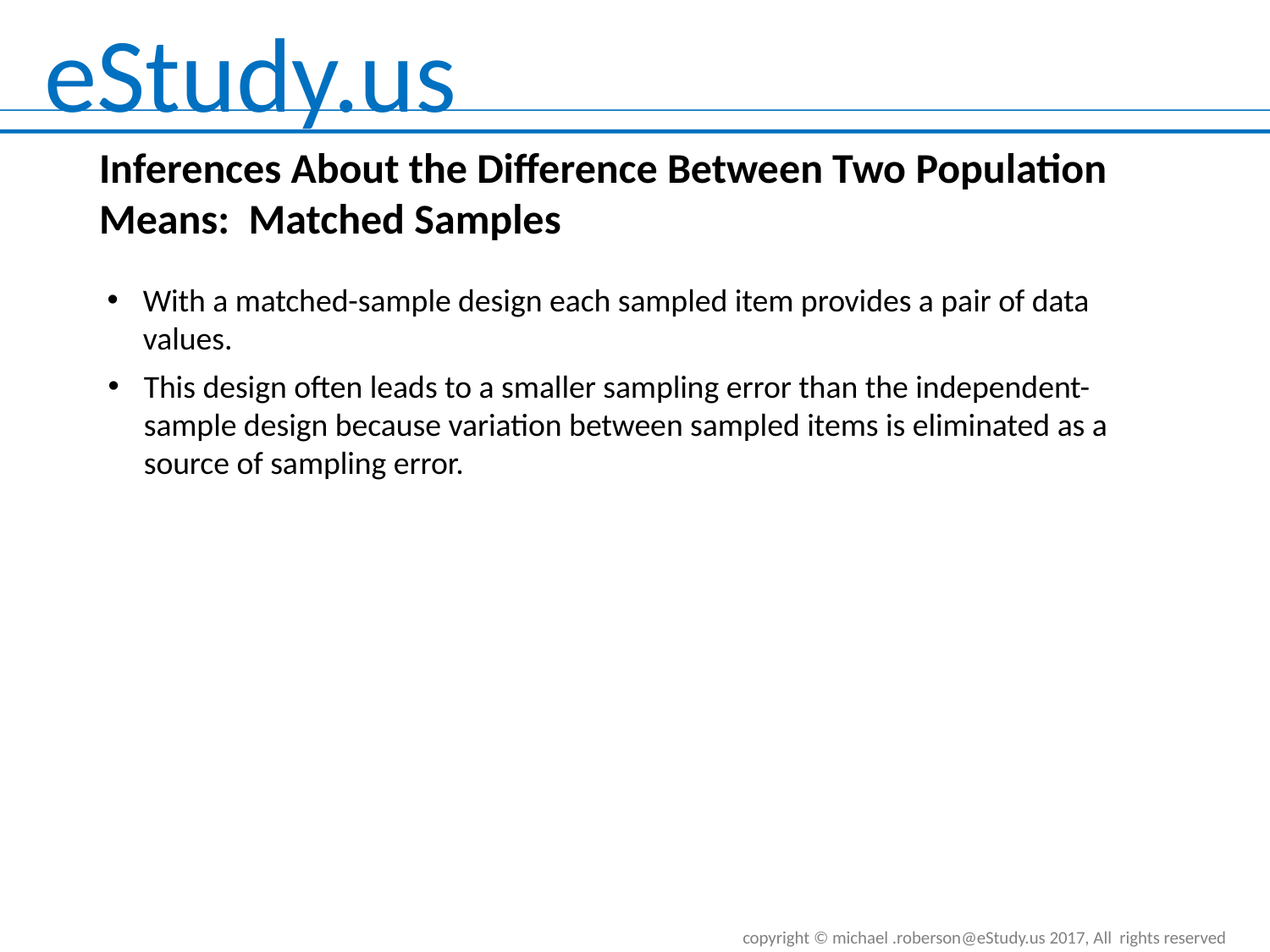

Inferences About the Difference Between Two Population Means:  Matched Samples
With a matched-sample design each sampled item provides a pair of data values.
This design often leads to a smaller sampling error than the independent-sample design because variation between sampled items is eliminated as a       source of sampling error.